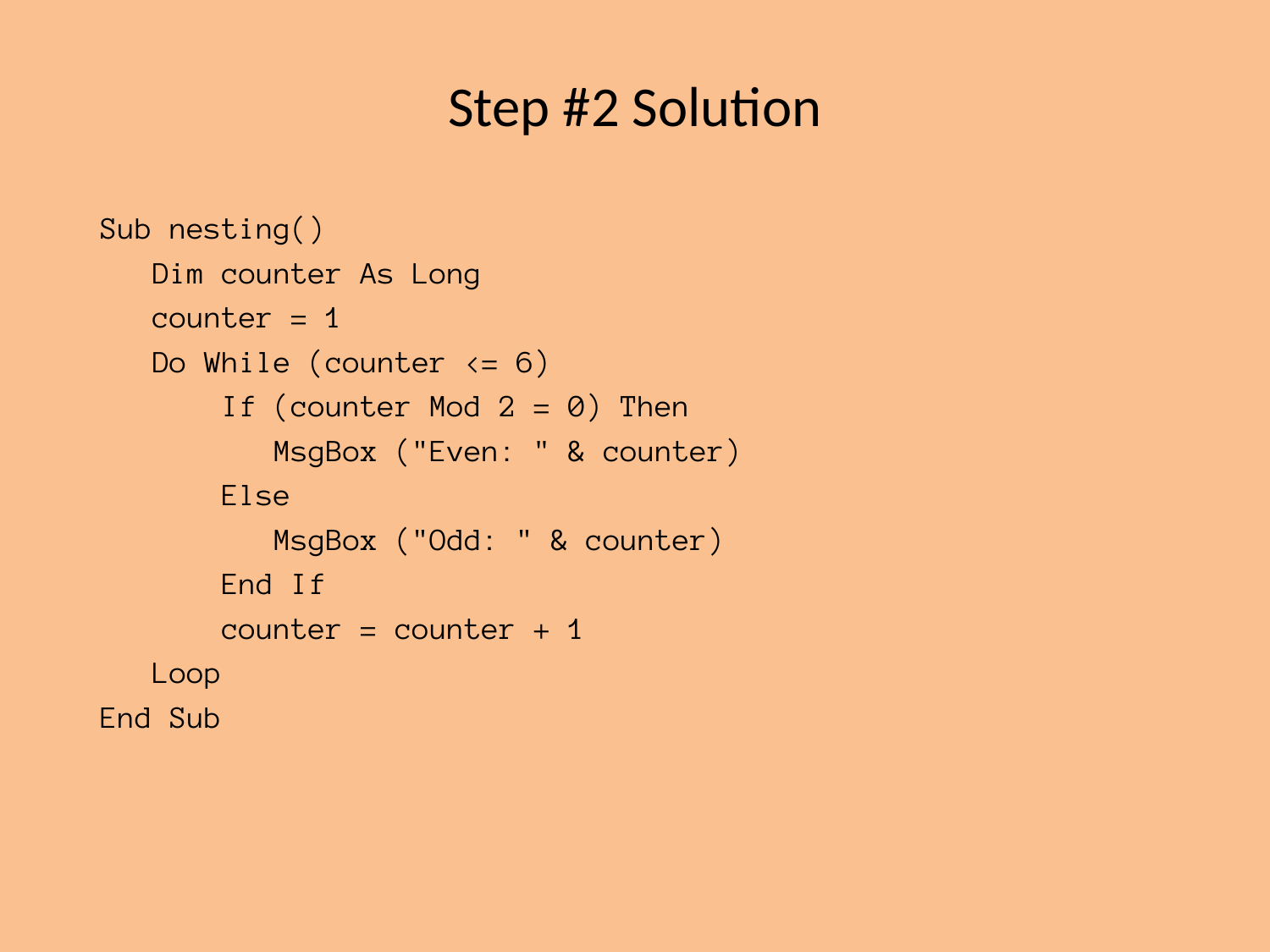

# Step #2 Solution
Sub nesting()
   Dim counter As Long
   counter = 1
   Do While (counter <= 6)
       If (counter Mod 2 = 0) Then
          MsgBox ("Even: " & counter)
       Else
          MsgBox ("Odd: " & counter)
       End If
       counter = counter + 1
   Loop
End Sub